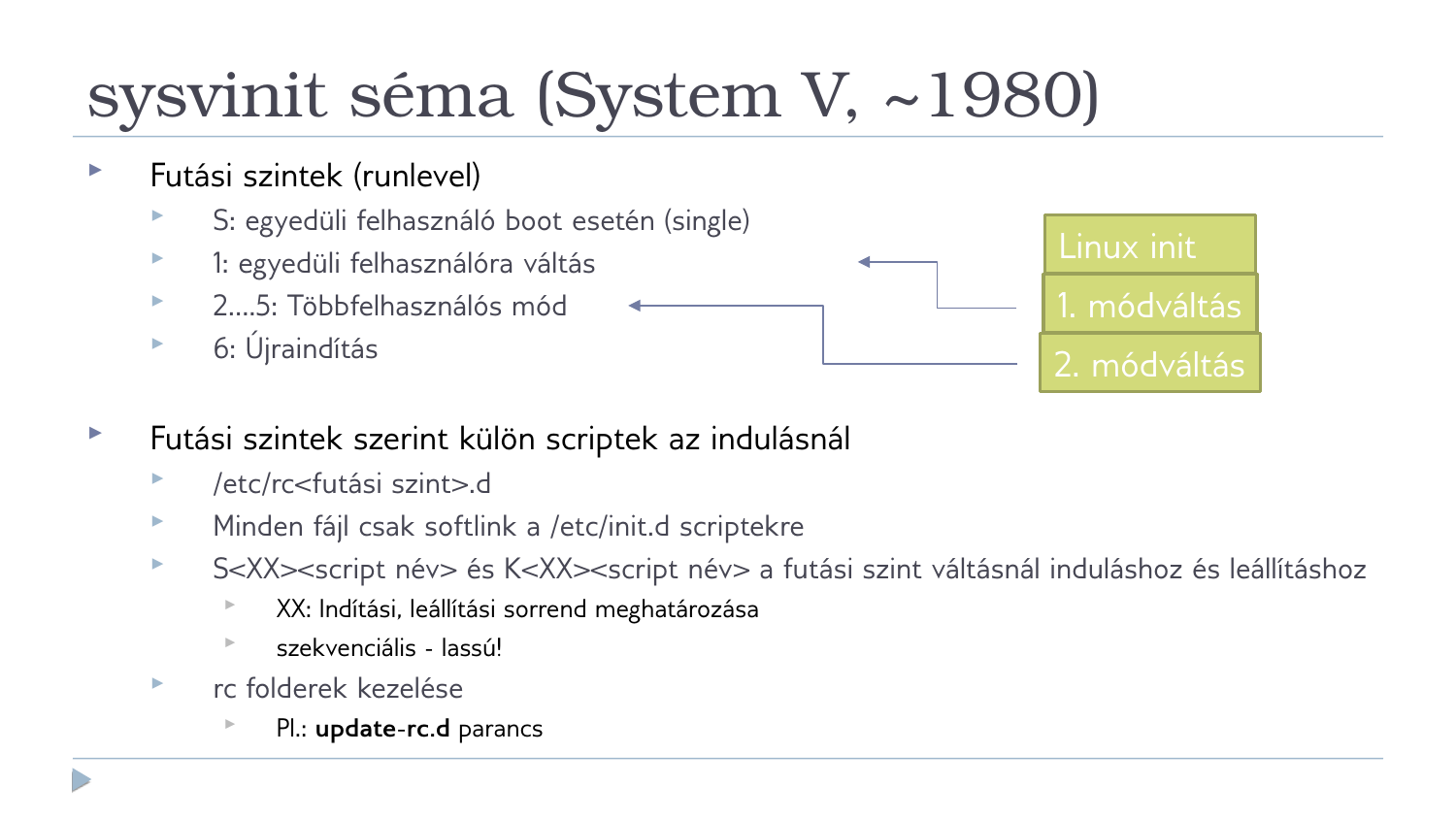

sysvinit séma (System V, ~1980)
Futási szintek (runlevel)
S: egyedüli felhasználó boot esetén (single)
1: egyedüli felhasználóra váltás
2....5: Többfelhasználós mód
6: Újraindítás

Futási szintek szerint külön scriptek az indulásnál
/etc/rc<futási szint>.d
Minden fájl csak softlink a /etc/init.d scriptekre
S<XX><script név> és K<XX><script név> a futási szint váltásnál induláshoz és leállításhoz
XX: Indítási, leállítási sorrend meghatározása
szekvenciális - lassú!
rc folderek kezelése
Pl.: update-rc.d parancs
Linux init

1. módváltás

2. módváltás